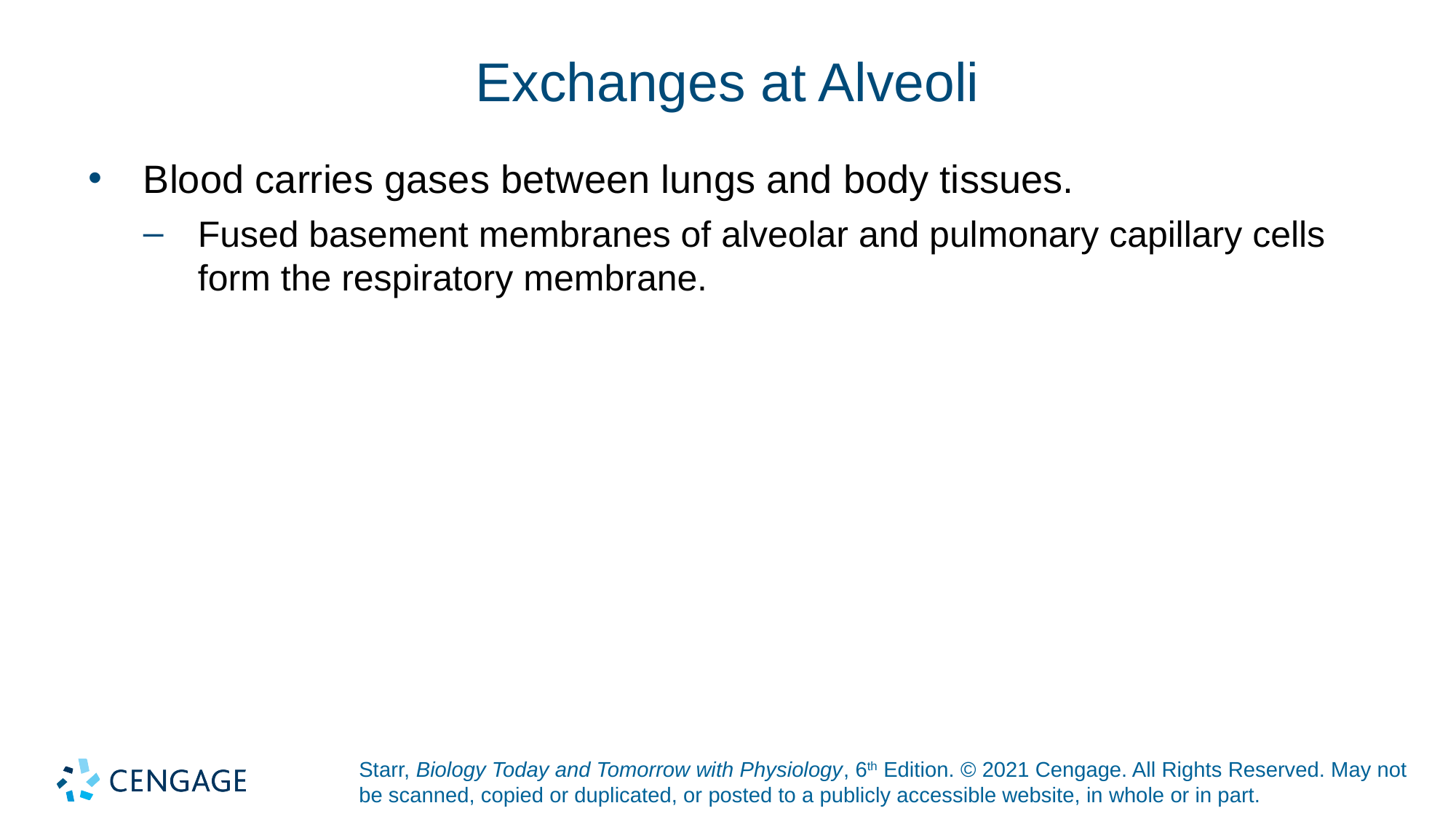

# Exchanges at Alveoli
Blood carries gases between lungs and body tissues.
Fused basement membranes of alveolar and pulmonary capillary cells form the respiratory membrane.